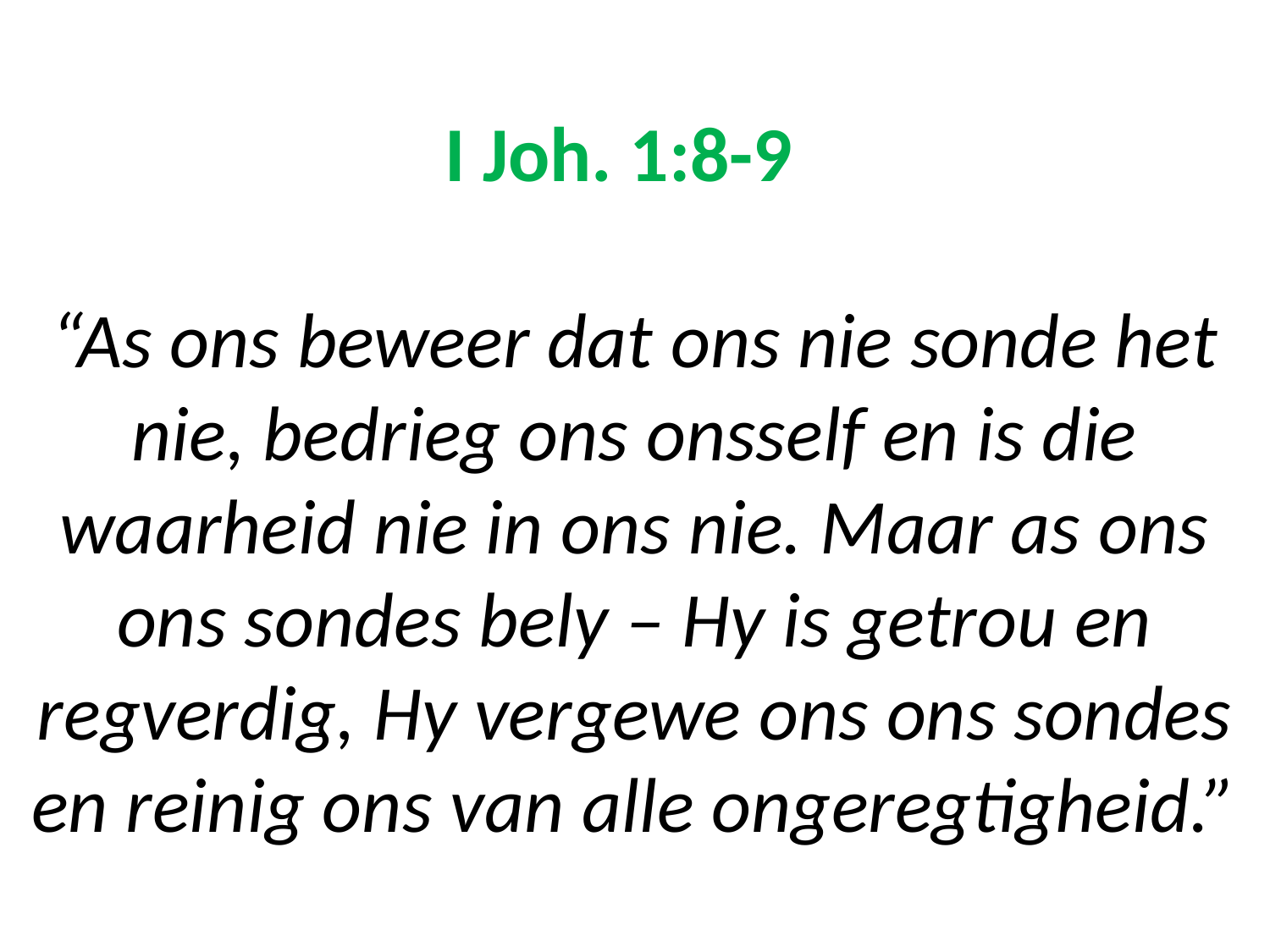

# I Joh. 1:8-9 “As ons beweer dat ons nie sonde het nie, bedrieg ons onsself en is die waarheid nie in ons nie. Maar as ons ons sondes bely – Hy is getrou en regverdig, Hy vergewe ons ons sondes en reinig ons van alle ongeregtigheid.”